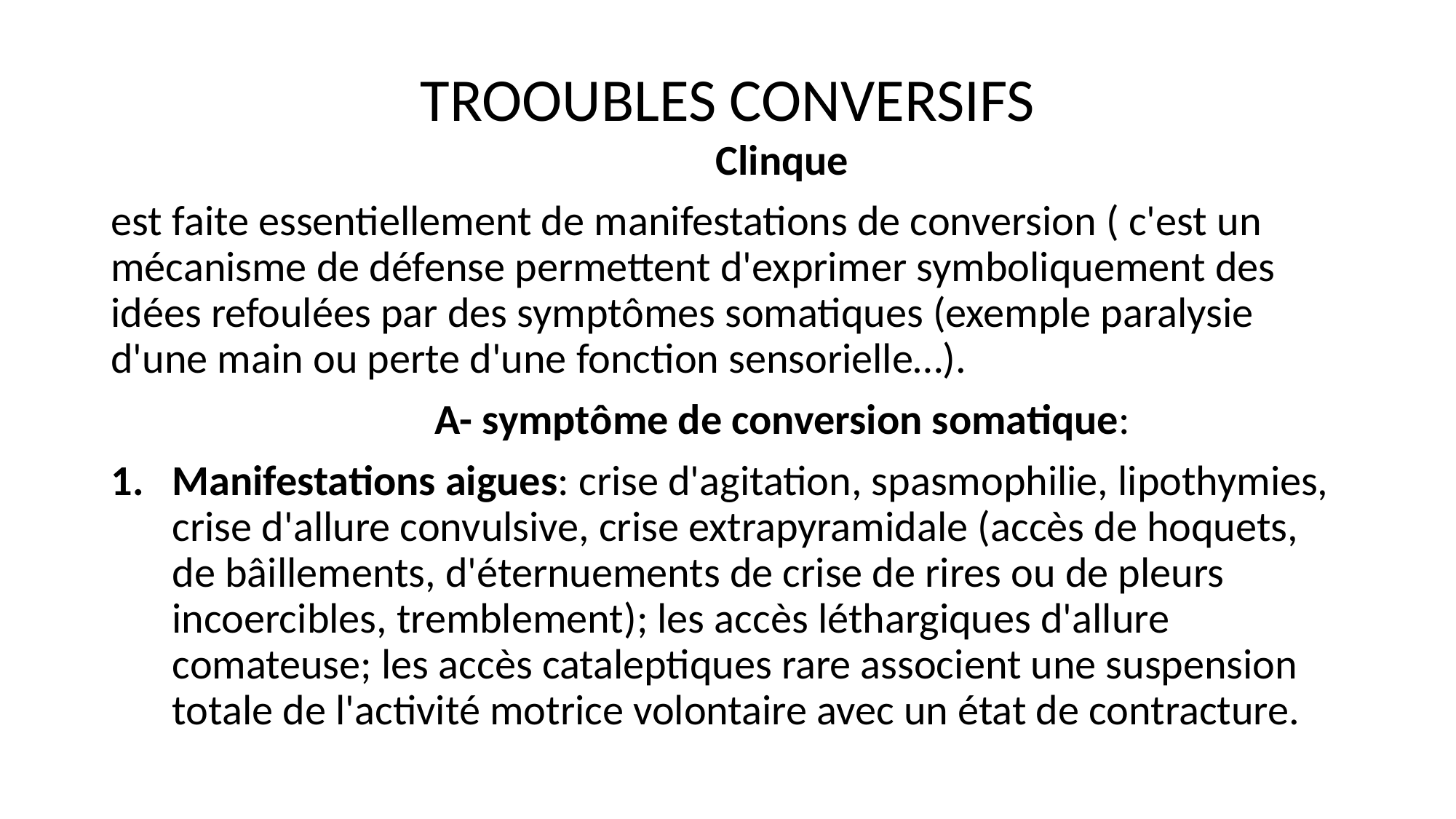

# TROOUBLES CONVERSIFS
	Clinque
est faite essentiellement de manifestations de conversion ( c'est un mécanisme de défense permettent d'exprimer symboliquement des idées refoulées par des symptômes somatiques (exemple paralysie d'une main ou perte d'une fonction sensorielle…).
	A- symptôme de conversion somatique:
Manifestations aigues: crise d'agitation, spasmophilie, lipothymies, crise d'allure convulsive, crise extrapyramidale (accès de hoquets, de bâillements, d'éternuements de crise de rires ou de pleurs incoercibles, tremblement); les accès léthargiques d'allure comateuse; les accès cataleptiques rare associent une suspension totale de l'activité motrice volontaire avec un état de contracture.